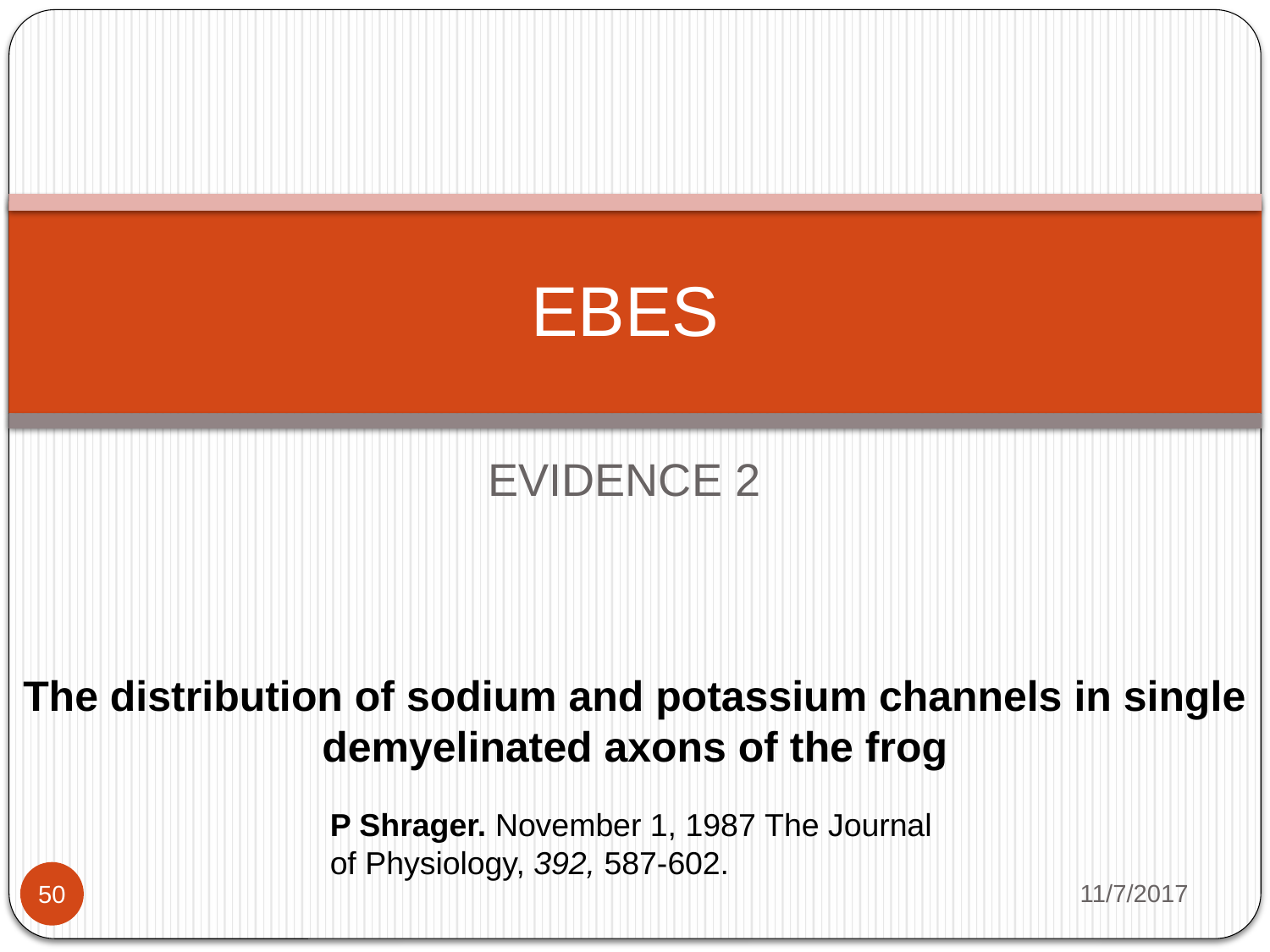

# EBES
EVIDENCE 2
The distribution of sodium and potassium channels in single demyelinated axons of the frog
P Shrager. November 1, 1987 The Journal of Physiology, 392, 587-602.
11/7/2017
50